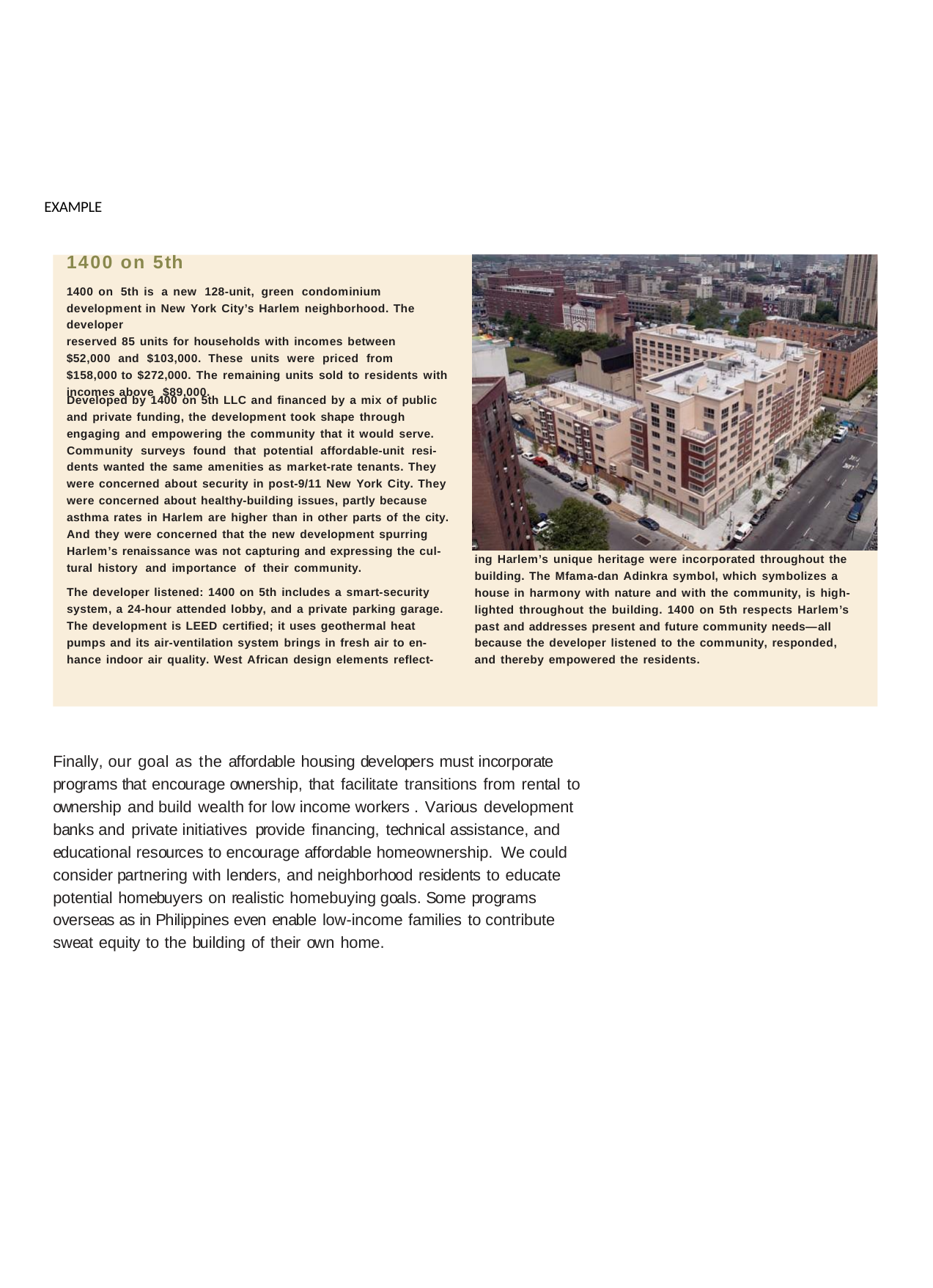

EXAMPLE

1400 on 5th

1400 on  5th is  a new  128-unit,  green  condominium  development in New York City’s Harlem neighborhood. The developer
reserved 85 units for households with incomes between
$52,000  and  $103,000.  These  units  were  priced  from  $158,000 to $272,000. The remaining units sold to residents with incomes above  $89,000.

Developed by 1400 on 5th LLC and financed by a mix of public and private funding, the development took shape through engaging and empowering the community that it would serve. Community  surveys  found  that  potential  affordable-unit  resi- dents wanted the same amenities as market-rate tenants. They were concerned about security in post-9/11 New York City. They were concerned about healthy-building issues, partly because asthma rates in Harlem are higher than in other parts of the city. And they were concerned that the new development spurring Harlem’s renaissance was not capturing and expressing the cul- tural history  and importance  of  their community.
ing Harlem’s unique heritage were incorporated throughout the building. The Mfama-dan Adinkra symbol, which symbolizes a house in harmony with nature and with the community, is high- lighted throughout the building. 1400 on 5th respects Harlem’s past and addresses present and future community needs—all because the developer listened to the community, responded, and thereby empowered the residents.
The developer listened: 1400 on 5th includes a smart-security system, a 24-hour attended lobby, and a private parking garage. The development is LEED certified; it uses geothermal heat pumps and its air-ventilation system brings in fresh air to en- hance indoor air quality. West African design elements reflect-
Finally, our goal as the affordable housing developers must incorporate programs that encourage ownership, that facilitate transitions from rental to ownership and build wealth for low income workers . Various development banks and private initiatives  provide financing, technical assistance, and educational resources to encourage affordable homeownership.  We could consider partnering with lenders, and neighborhood residents to educate potential homebuyers on realistic homebuying goals. Some programs overseas as in Philippines even enable low-income families to contribute sweat equity to the building of their own home.